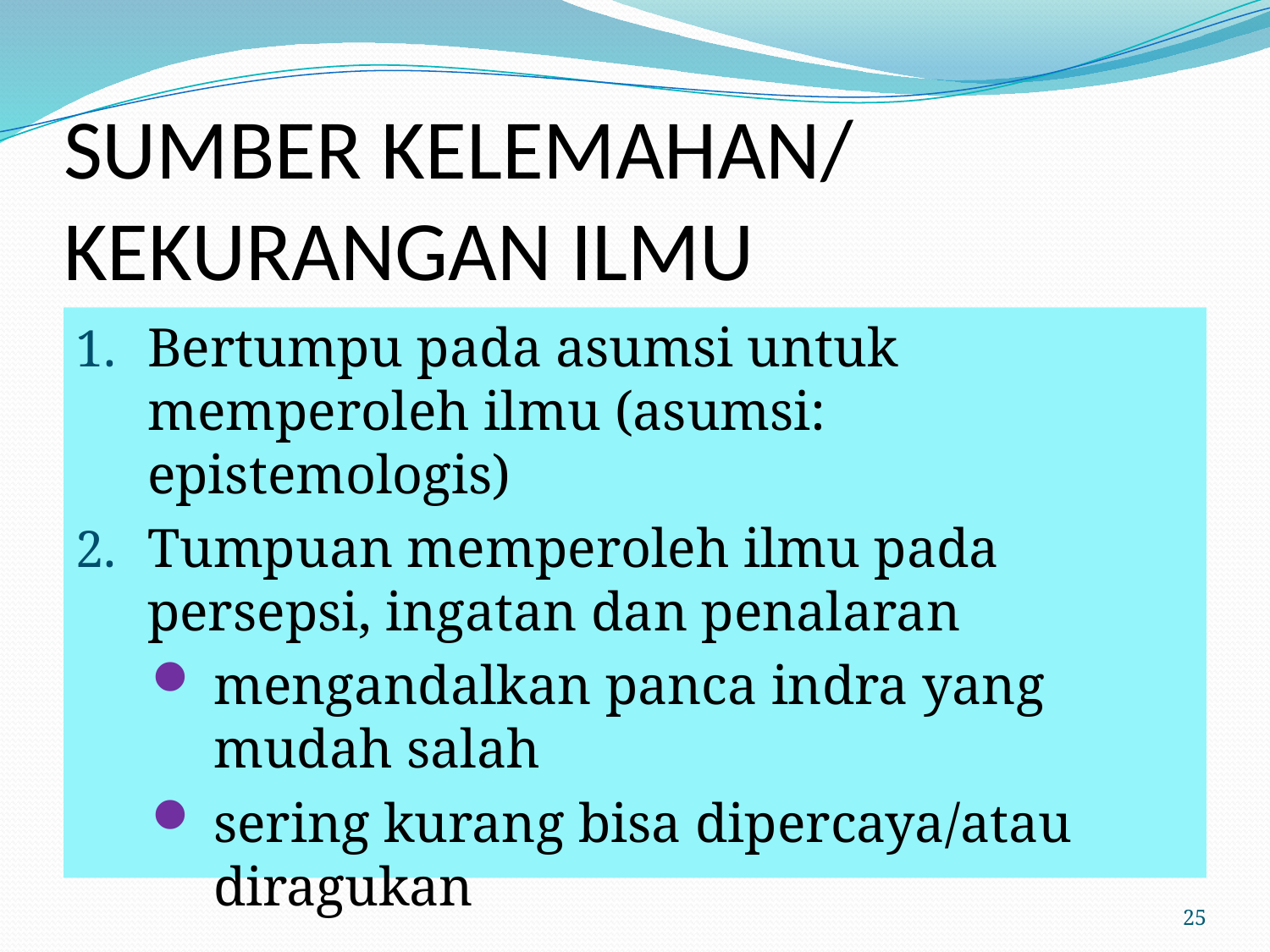

# SUMBER KELEMAHAN/ KEKURANGAN ILMU
Bertumpu pada asumsi untuk memperoleh ilmu (asumsi: epistemologis)
Tumpuan memperoleh ilmu pada persepsi, ingatan dan penalaran
mengandalkan panca indra yang mudah salah
sering kurang bisa dipercaya/atau diragukan
25